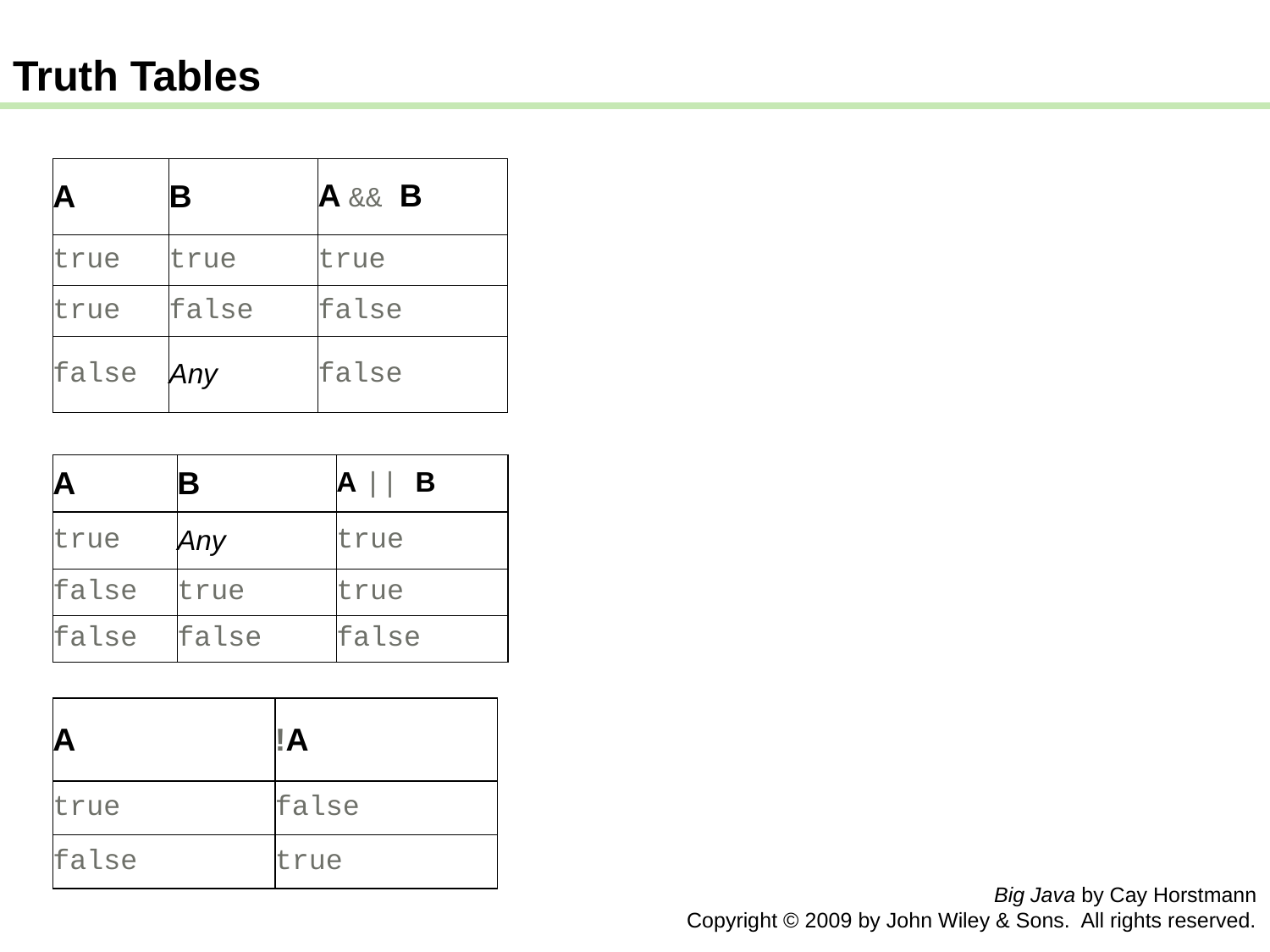

Truth Tables
| A | B | A && B |
| --- | --- | --- |
| true | true | true |
| true | false | false |
| false | Any | false |

| A | B | A || B |
| --- | --- | --- |
| true | Any | true |
| false | true | true |
| false | false | false |

| A | !A |
| --- | --- |
| true | false |
| false | true |
Big Java by Cay Horstmann
 Copyright © 2009 by John Wiley & Sons.  All rights reserved.